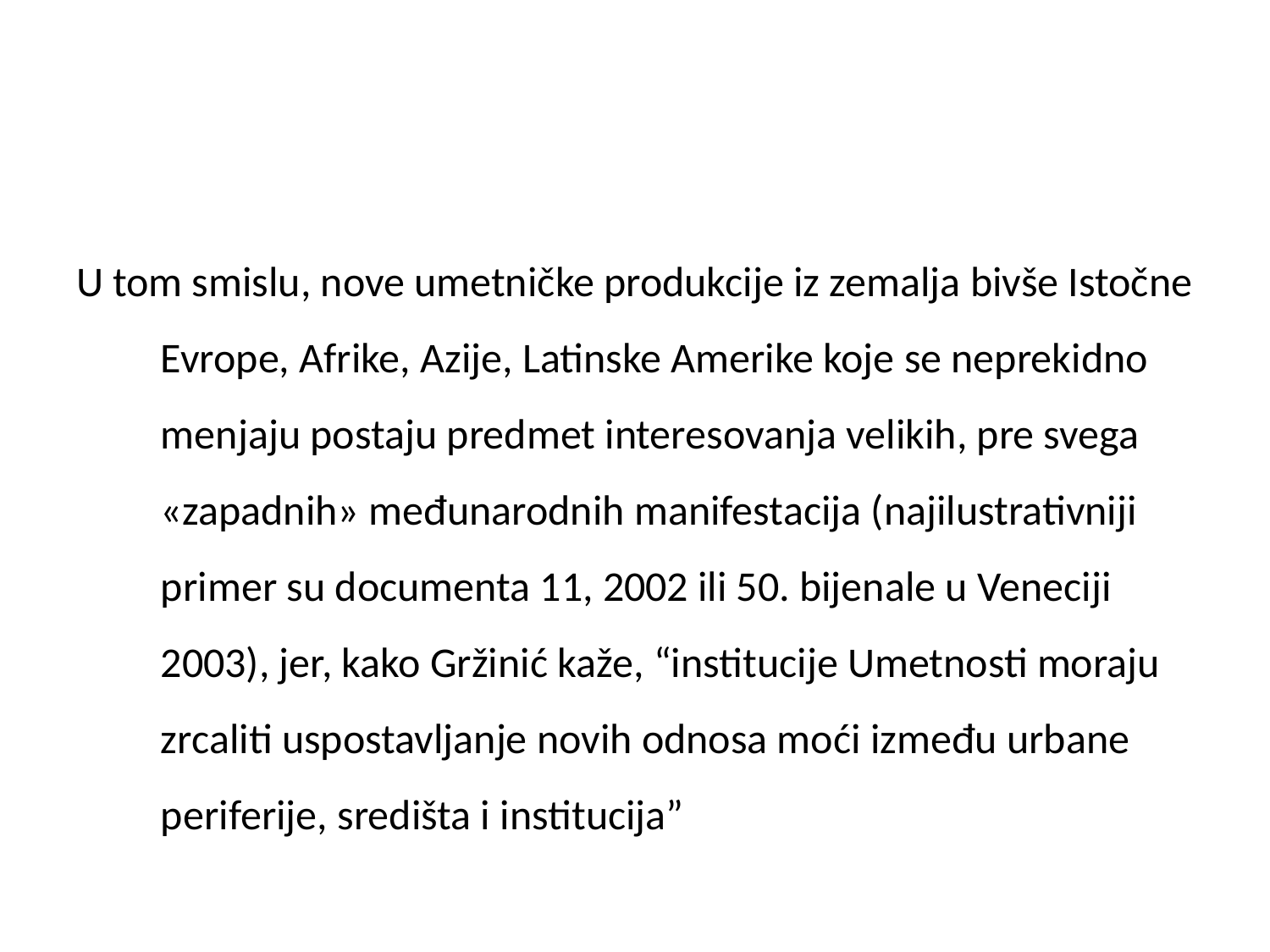

#
U tom smislu, nove umetničke produkcije iz zemalja bivše Istočne Evrope, Afrike, Azije, Latinske Amerike koje se neprekidno menjaju postaju predmet interesovanja velikih, pre svega «zapadnih» međunarodnih manifestacija (najilustrativniji primer su documenta 11, 2002 ili 50. bijenale u Veneciji 2003), jer, kako Gržinić kaže, “institucije Umetnosti moraju zrcaliti uspostavljanje novih odnosa moći između urbane periferije, središta i institucija”